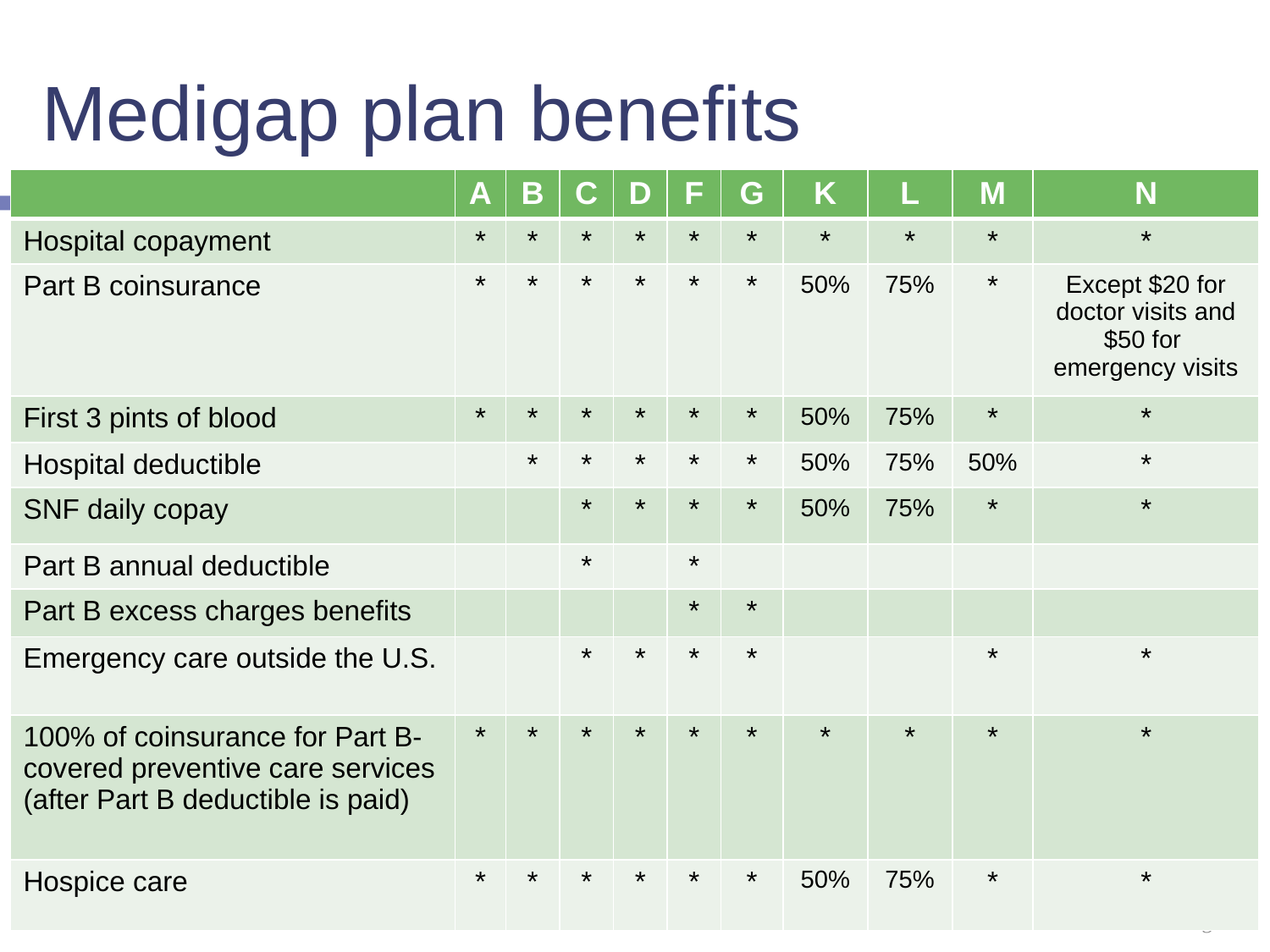

# Medigap plan benefits
|  | A | B | C | D | F | G | K | L | M | N |
| --- | --- | --- | --- | --- | --- | --- | --- | --- | --- | --- |
| Hospital copayment | \* | \* | \* | \* | \* | \* | \* | \* | \* | \* |
| Part B coinsurance | \* | \* | \* | \* | \* | \* | 50% | 75% | \* | Except $20 for doctor visits and $50 for emergency visits |
| First 3 pints of blood | \* | \* | \* | \* | \* | \* | 50% | 75% | \* | \* |
| Hospital deductible |  | \* | \* | \* | \* | \* | 50% | 75% | 50% | \* |
| SNF daily copay |  |  | \* | \* | \* | \* | 50% | 75% | \* | \* |
| Part B annual deductible |  |  | \* |  | \* |  |  |  |  |  |
| Part B excess charges benefits |  |  |  |  | \* | \* |  |  |  |  |
| Emergency care outside the U.S. |  |  | \* | \* | \* | \* |  |  | \* | \* |
| 100% of coinsurance for Part B-covered preventive care services (after Part B deductible is paid) | \* | \* | \* | \* | \* | \* | \* | \* | \* | \* |
| Hospice care | \* | \* | \* | \* | \* | \* | 50% | 75% | \* | \* |
 Page 18